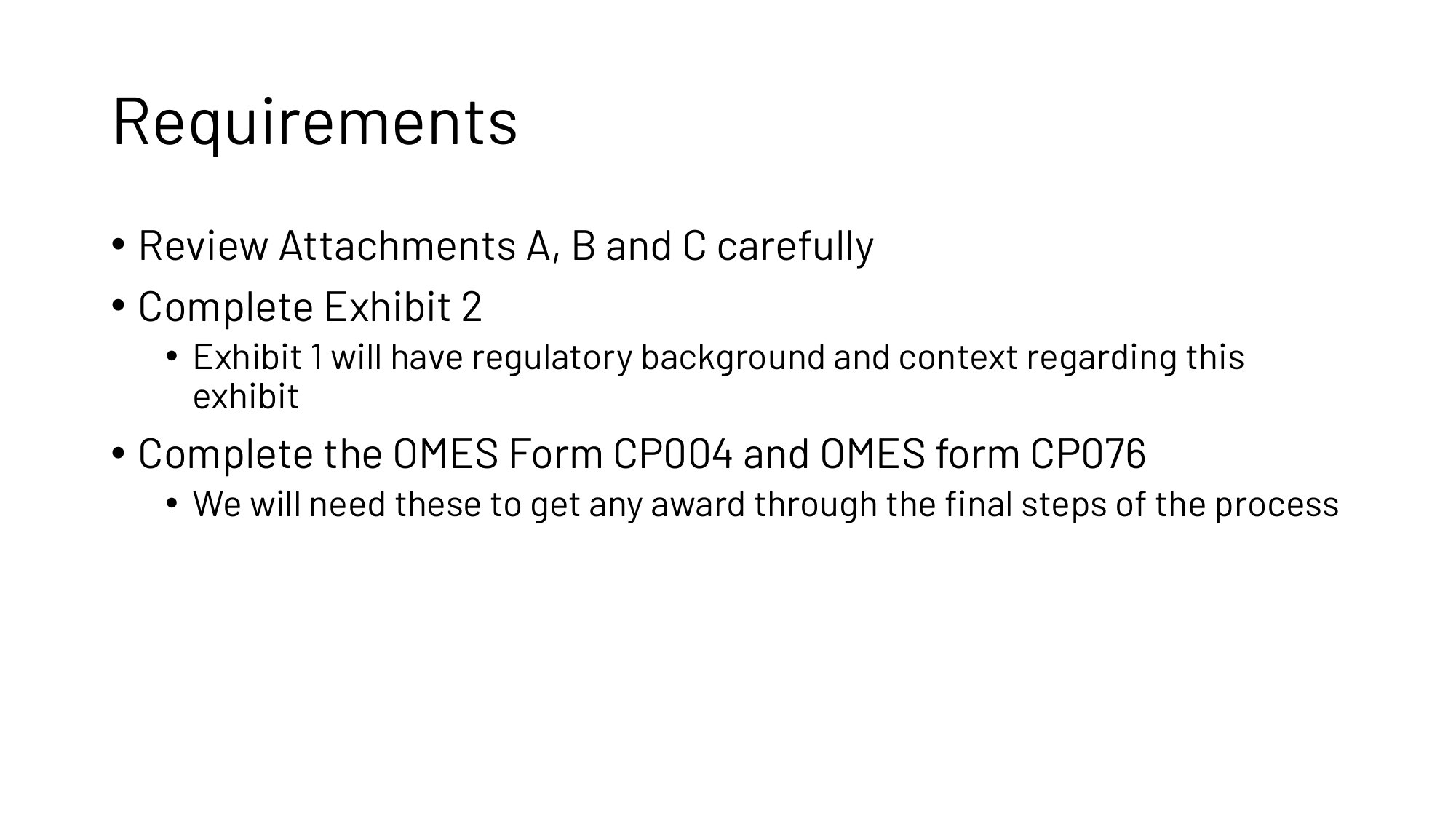

# Requirements
Review Attachments A, B and C carefully
Complete Exhibit 2
Exhibit 1 will have regulatory background and context regarding this exhibit
Complete the OMES Form CP004 and OMES form CP076
We will need these to get any award through the final steps of the process